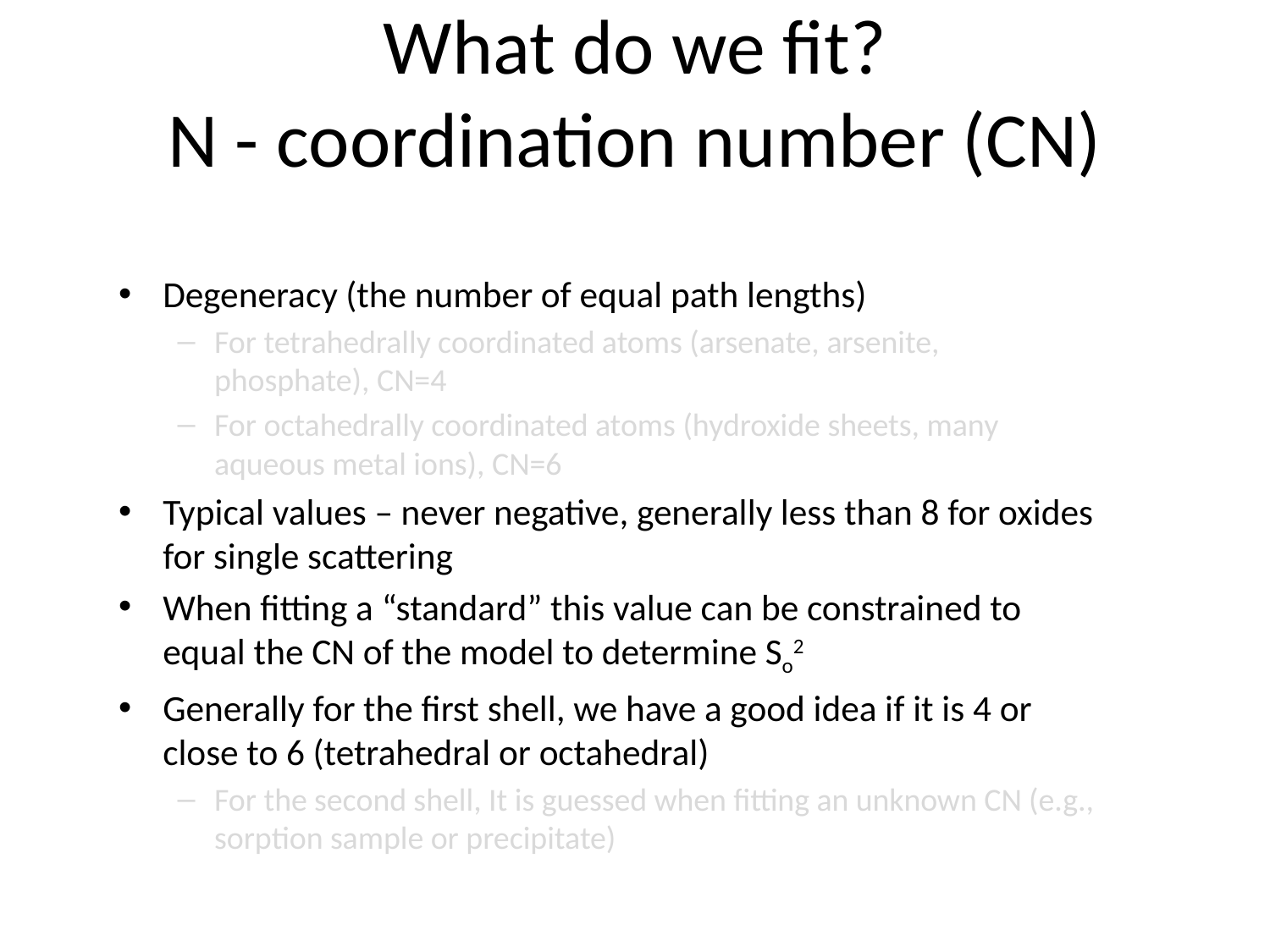

# What do we fit? N - coordination number (CN)
Degeneracy (the number of equal path lengths)
For tetrahedrally coordinated atoms (arsenate, arsenite, phosphate), CN=4
For octahedrally coordinated atoms (hydroxide sheets, many aqueous metal ions), CN=6
Typical values – never negative, generally less than 8 for oxides for single scattering
When fitting a “standard” this value can be constrained to equal the CN of the model to determine So2
Generally for the first shell, we have a good idea if it is 4 or close to 6 (tetrahedral or octahedral)
For the second shell, It is guessed when fitting an unknown CN (e.g., sorption sample or precipitate)